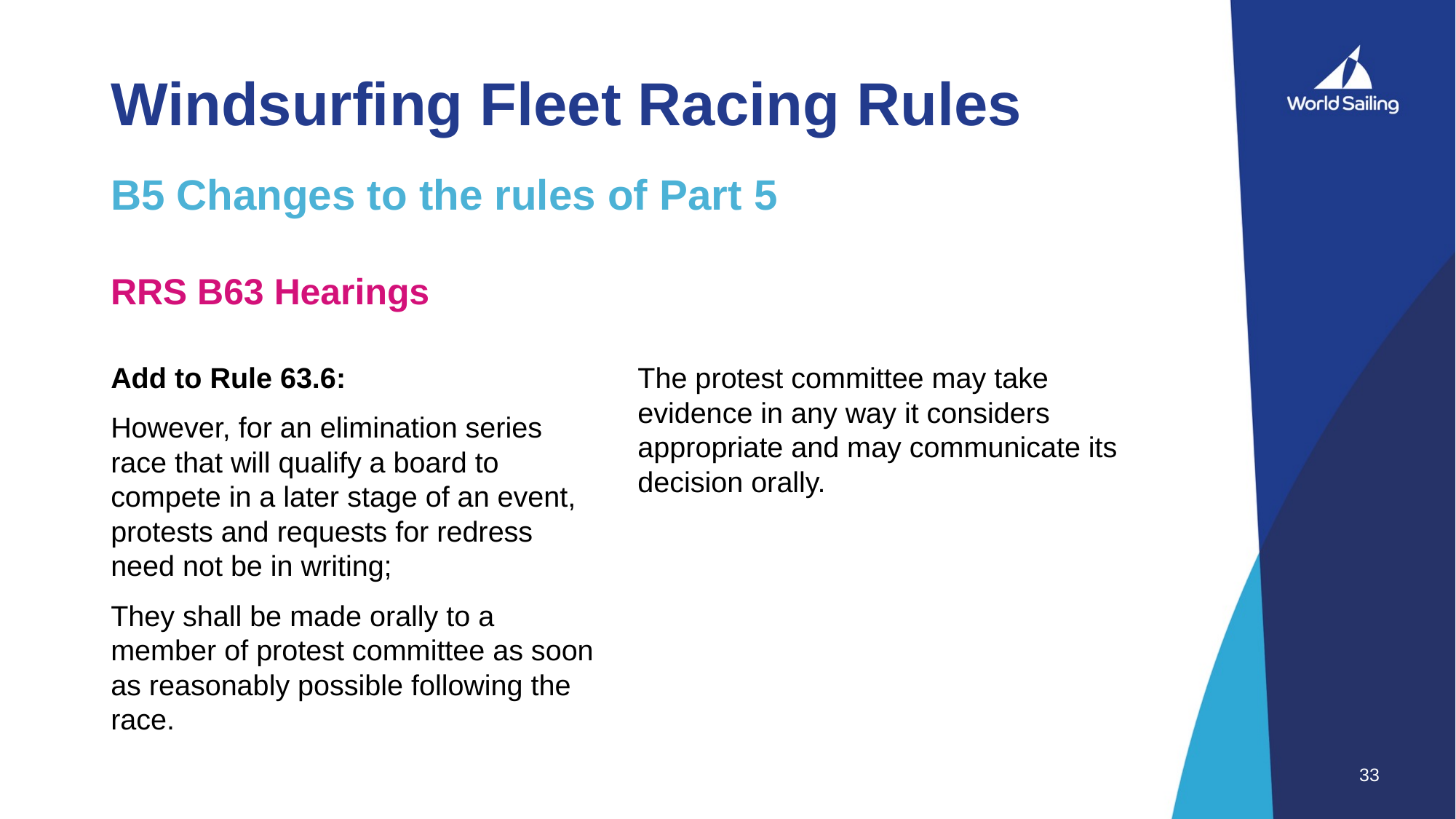

# Windsurfing Fleet Racing Rules
B5 Changes to the rules of Part 5

RRS B63 Hearings
Add to Rule 63.6:
However, for an elimination series race that will qualify a board to compete in a later stage of an event, protests and requests for redress need not be in writing;
They shall be made orally to a member of protest committee as soon as reasonably possible following the race.
The protest committee may take evidence in any way it considers appropriate and may communicate its decision orally.

33